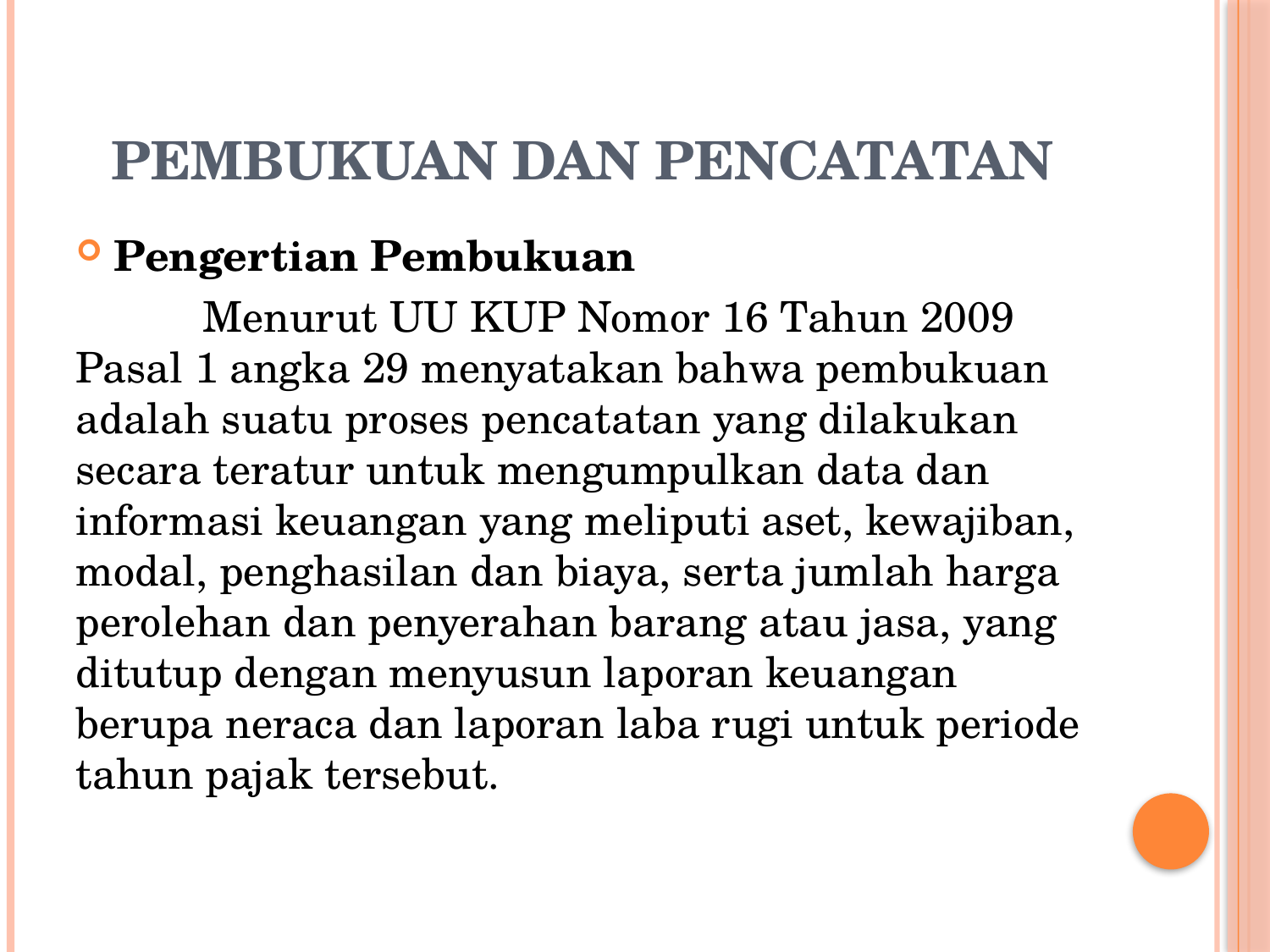

# Pembukuan dan Pencatatan
Pengertian Pembukuan
	Menurut UU KUP Nomor 16 Tahun 2009 Pasal 1 angka 29 menyatakan bahwa pembukuan adalah suatu proses pencatatan yang dilakukan secara teratur untuk mengumpulkan data dan informasi keuangan yang meliputi aset, kewajiban, modal, penghasilan dan biaya, serta jumlah harga perolehan dan penyerahan barang atau jasa, yang ditutup dengan menyusun laporan keuangan berupa neraca dan laporan laba rugi untuk periode tahun pajak tersebut.